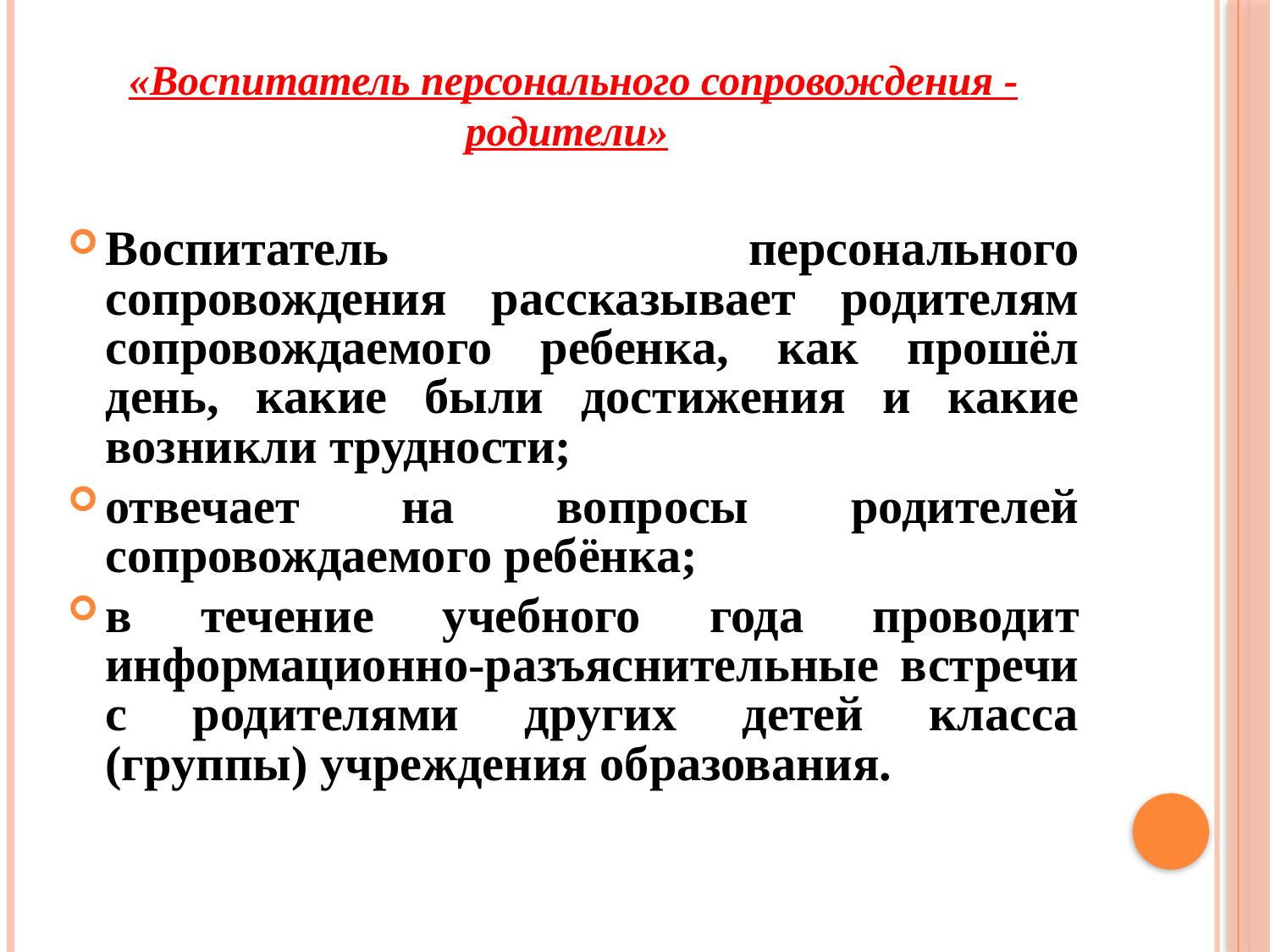

«Воспитатель персонального сопровождения -родители»

Воспитатель персонального сопровождения рассказывает родителям сопровождаемого ребенка, как прошёл день, какие были достижения и какие возникли трудности;
отвечает на вопросы родителей сопровождаемого ребёнка;
в течение учебного года проводит информационно-разъяснительные встречи с родителями других детей класса (группы) учреждения образования.